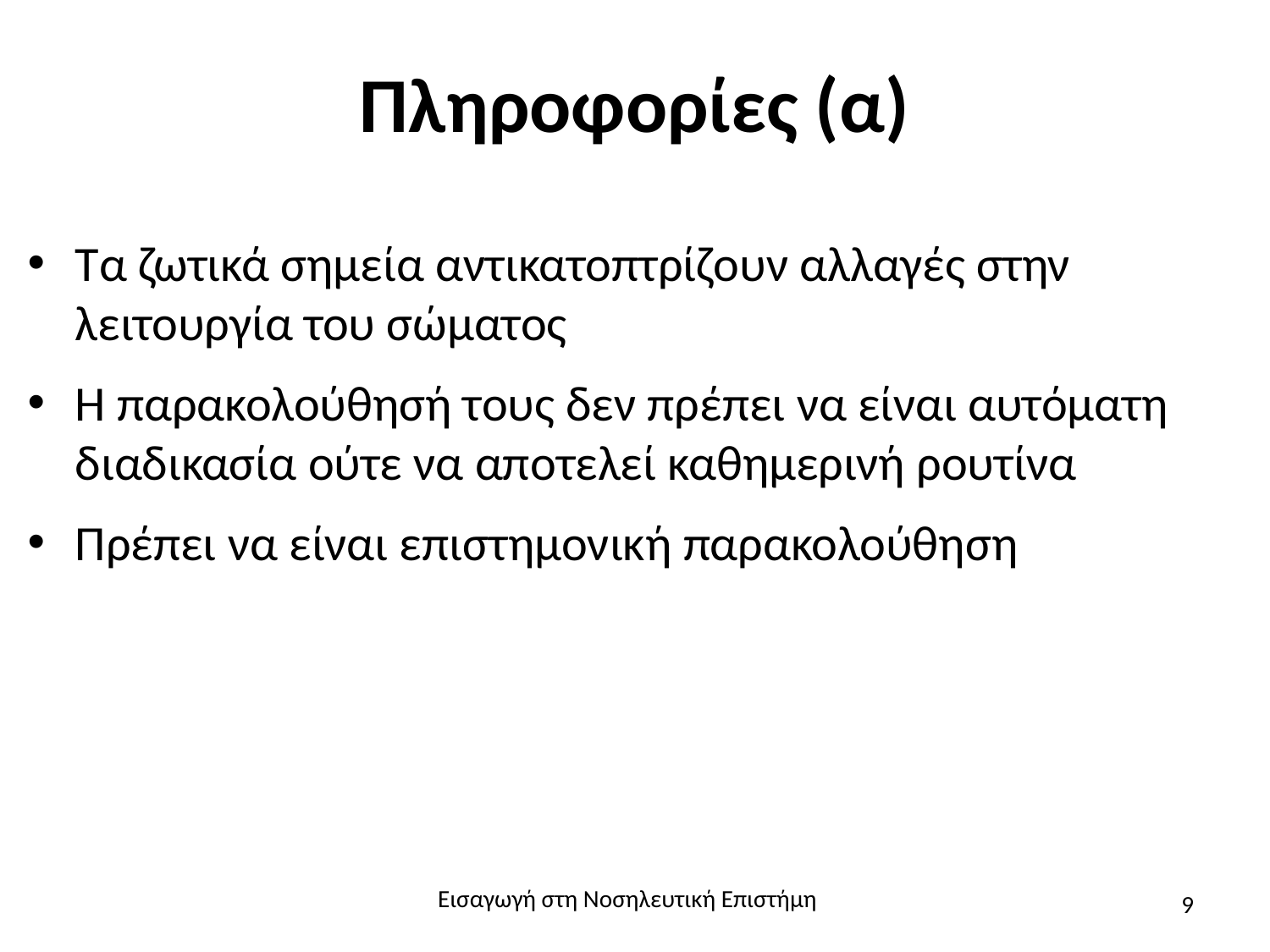

# Πληροφορίες (α)
Τα ζωτικά σημεία αντικατοπτρίζουν αλλαγές στην λειτουργία του σώματος
Η παρακολούθησή τους δεν πρέπει να είναι αυτόματη διαδικασία ούτε να αποτελεί καθημερινή ρουτίνα
Πρέπει να είναι επιστημονική παρακολούθηση
Εισαγωγή στη Νοσηλευτική Επιστήμη

9